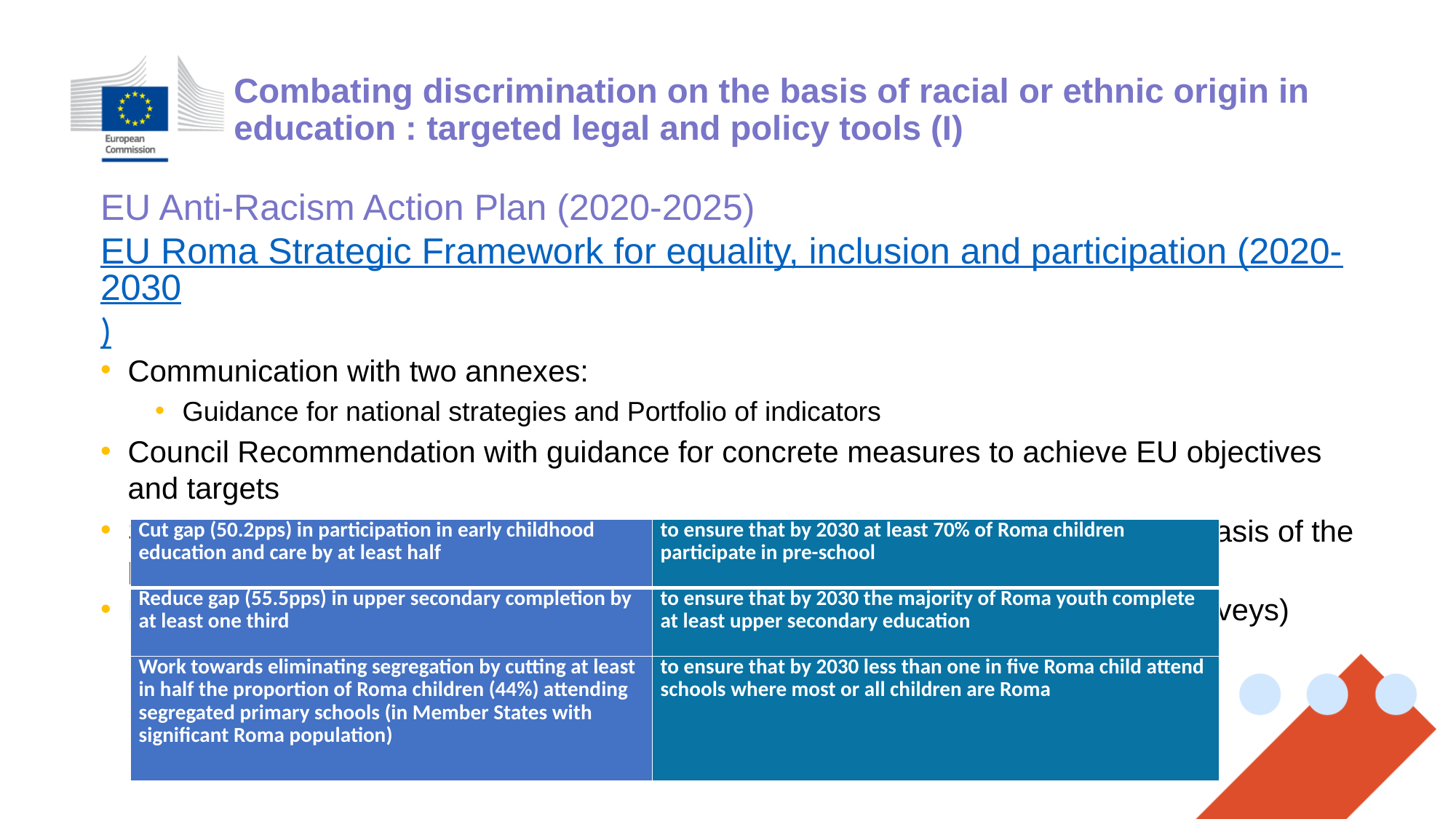

# Combating discrimination on the basis of racial or ethnic origin in education : targeted legal and policy tools (I)
EU Anti-Racism Action Plan (2020-2025)
EU Roma Strategic Framework for equality, inclusion and participation (2020-2030)
Communication with two annexes:
Guidance for national strategies and Portfolio of indicators
Council Recommendation with guidance for concrete measures to achieve EU objectives and targets
Staff Working Document outlining the methodological, analytical and contextual basis of the proposal, baseline data from FRA
EU Headline targets in education and issues of equality data availability (FRA surveys)

| Cut gap (50.2pps) in participation in early childhood education and care by at least half | to ensure that by 2030 at least 70% of Roma children participate in pre-school |
| --- | --- |
| Reduce gap (55.5pps) in upper secondary completion by at least one third | to ensure that by 2030 the majority of Roma youth complete at least upper secondary education |
| Work towards eliminating segregation by cutting at least in half the proportion of Roma children (44%) attending segregated primary schools (in Member States with significant Roma population) | to ensure that by 2030 less than one in five Roma child attend schools where most or all children are Roma |